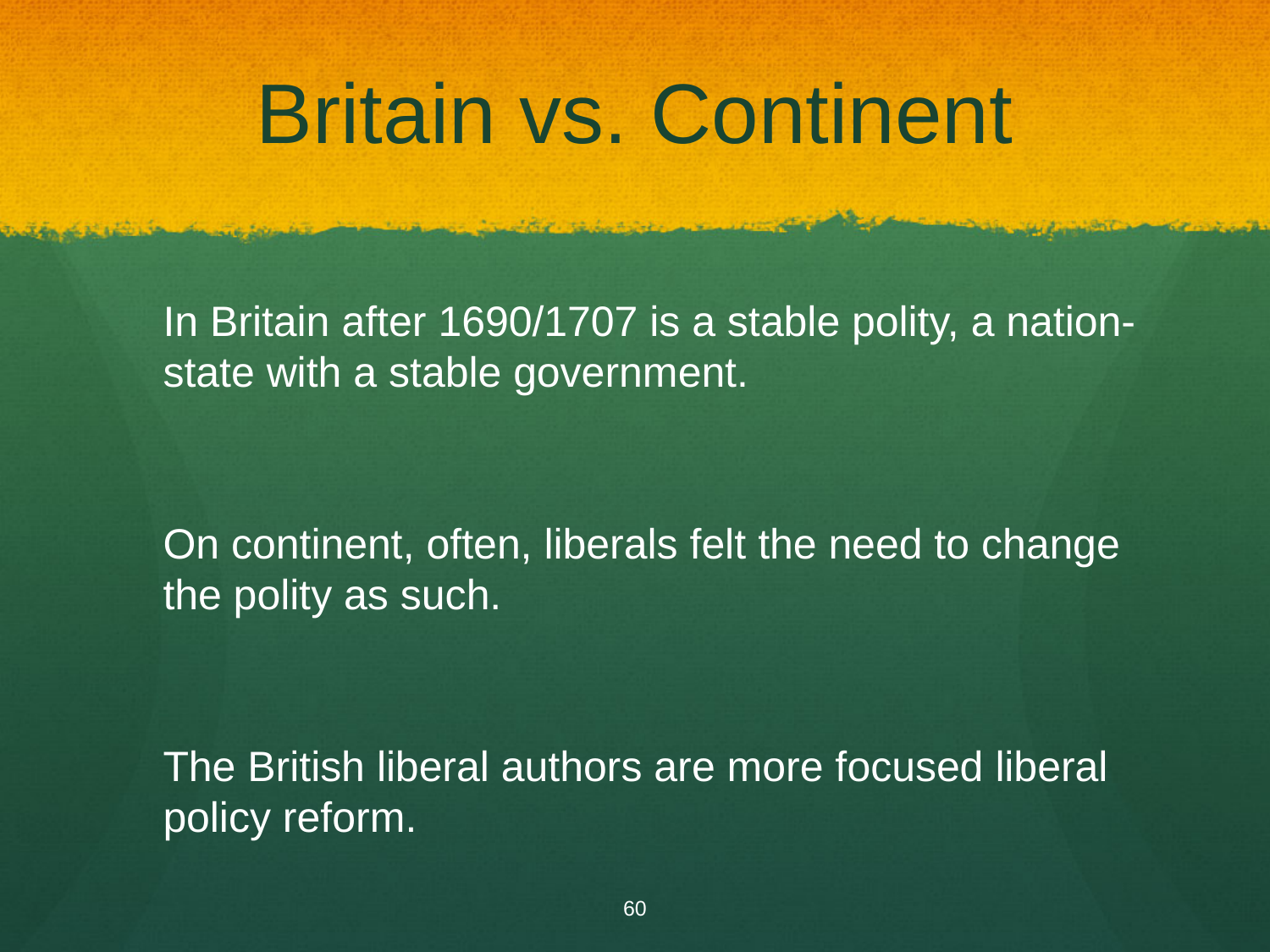

# Britain vs. Continent
In Britain after 1690/1707 is a stable polity, a nation-state with a stable government.

On continent, often, liberals felt the need to change the polity as such.

The British liberal authors are more focused liberal policy reform.

60